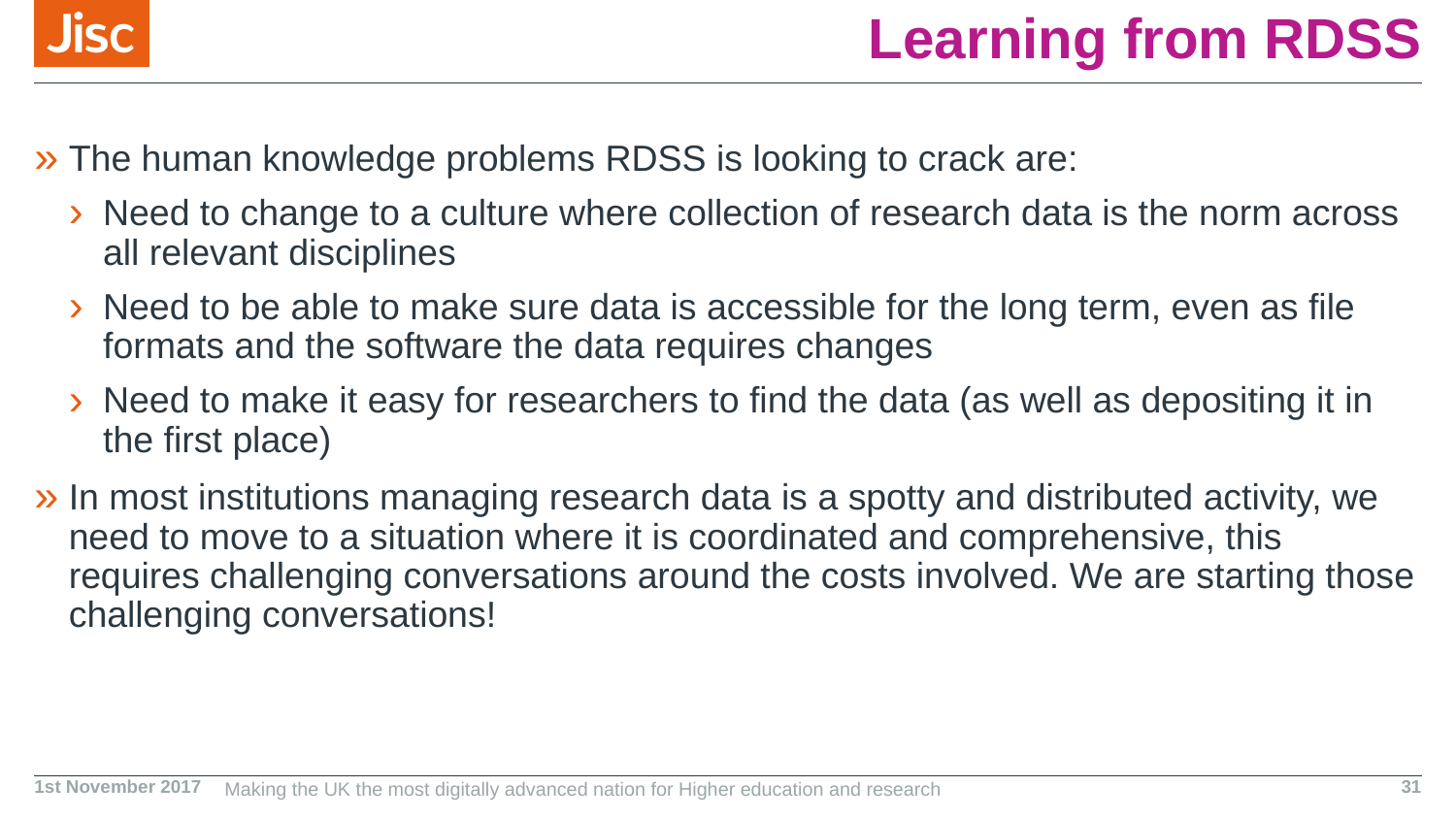

# Learning from RDSS
The human knowledge problems RDSS is looking to crack are:
Need to change to a culture where collection of research data is the norm across all relevant disciplines
Need to be able to make sure data is accessible for the long term, even as file formats and the software the data requires changes
Need to make it easy for researchers to find the data (as well as depositing it in the first place)
In most institutions managing research data is a spotty and distributed activity, we need to move to a situation where it is coordinated and comprehensive, this requires challenging conversations around the costs involved. We are starting those challenging conversations!
1st November 2017
Making the UK the most digitally advanced nation for Higher education and research
31